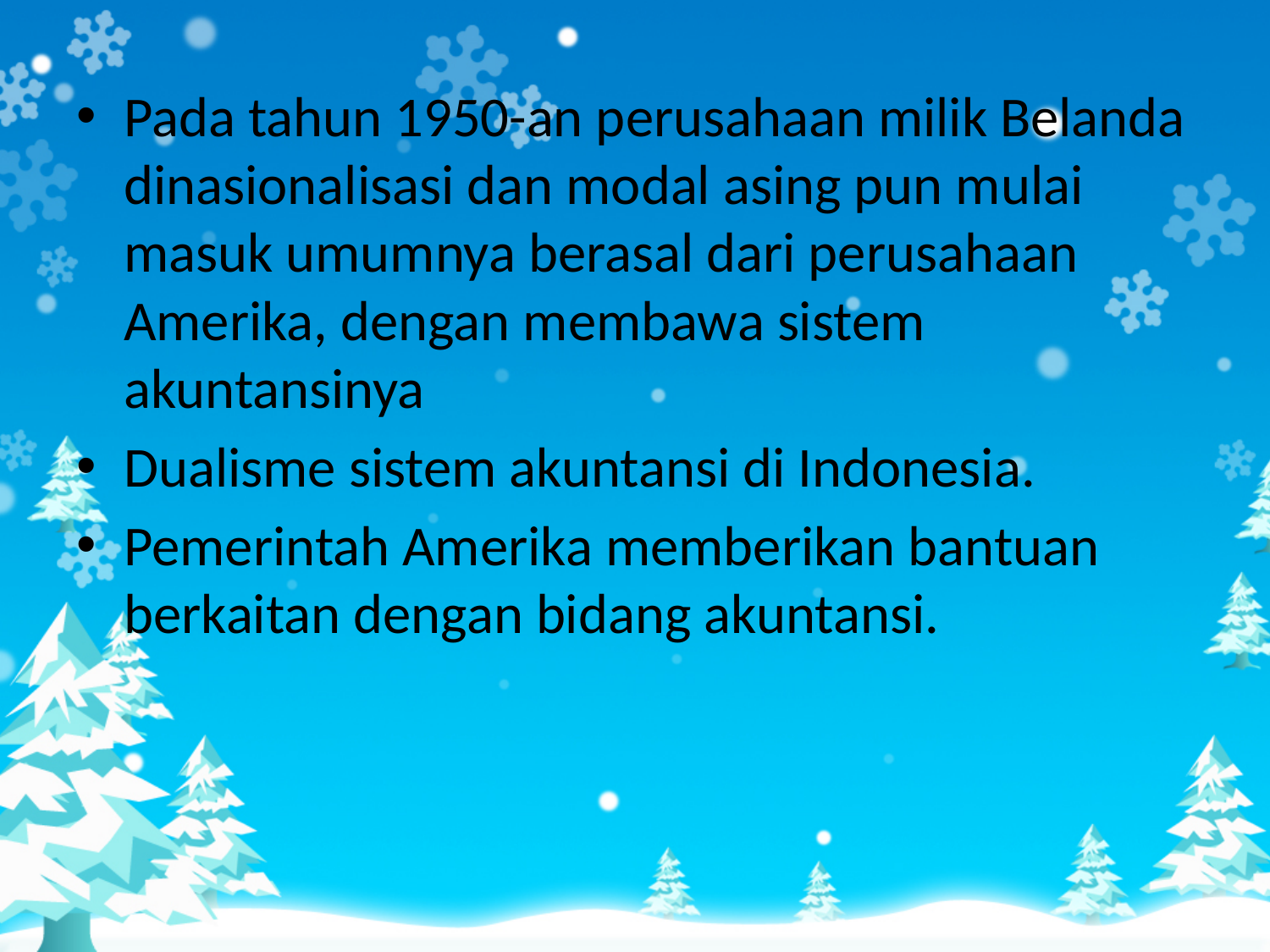

Pada tahun 1950-an perusahaan milik Belanda dinasionalisasi dan modal asing pun mulai masuk umumnya berasal dari perusahaan Amerika, dengan membawa sistem akuntansinya
Dualisme sistem akuntansi di Indonesia.
Pemerintah Amerika memberikan bantuan berkaitan dengan bidang akuntansi.